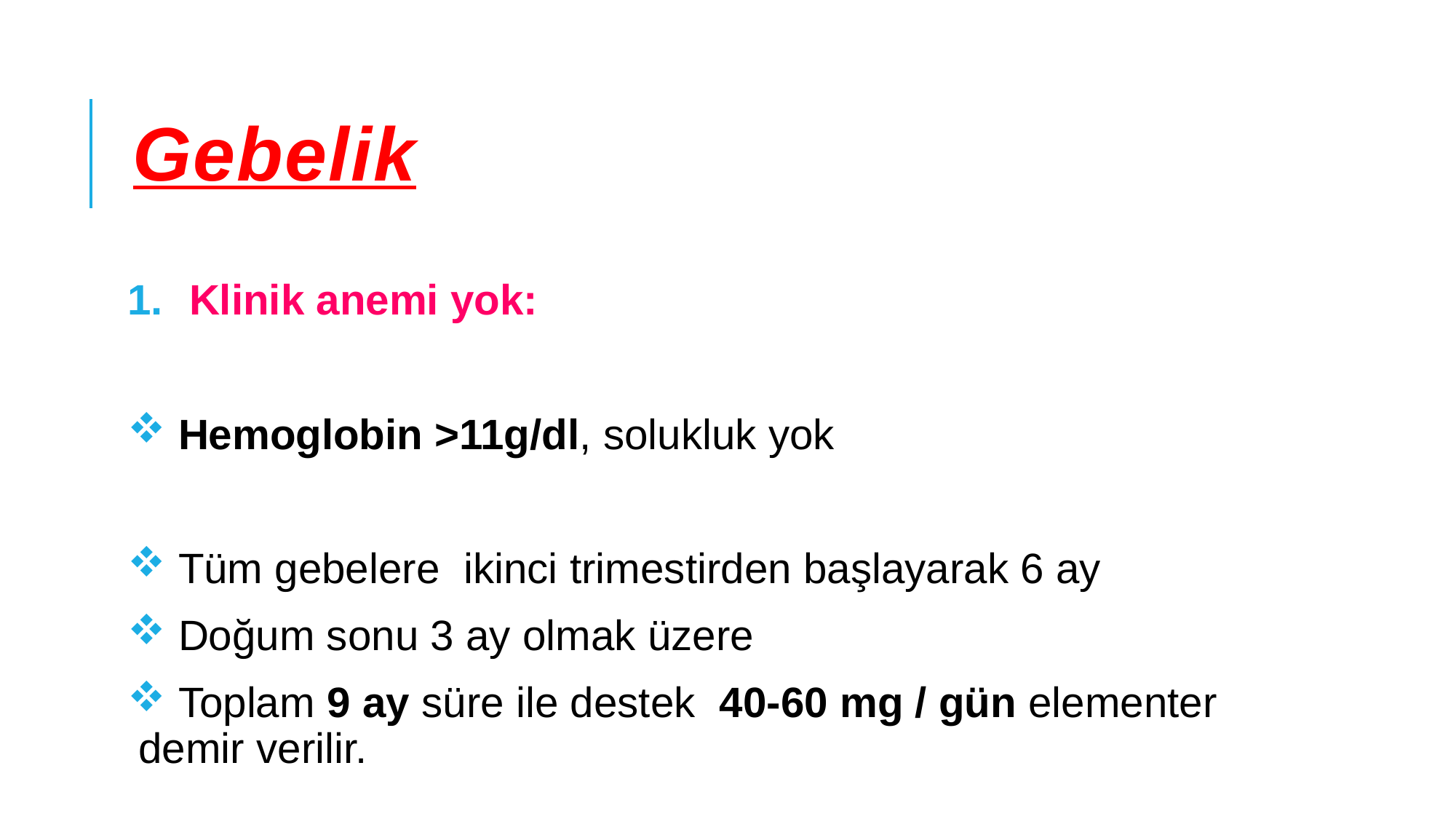

# Gebelik
Klinik anemi yok:

 Hemoglobin >11g/dl, solukluk yok

 Tüm gebelere  ikinci trimestirden başlayarak 6 ay
 Doğum sonu 3 ay olmak üzere
 Toplam 9 ay süre ile destek  40-60 mg / gün elementer demir verilir.